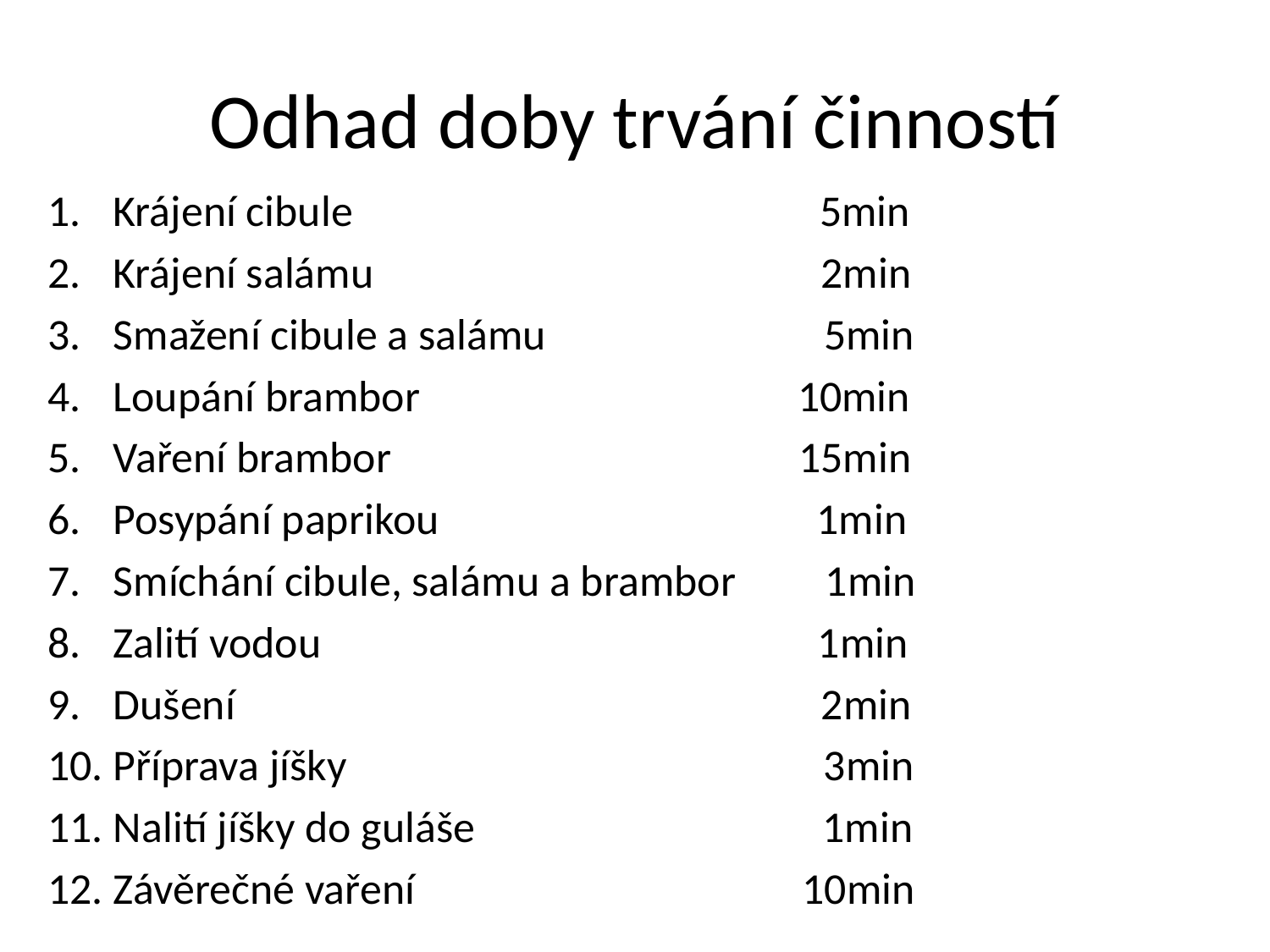

# Odhad doby trvání činností
Krájení cibule                                               5min
Krájení salámu                                             2min
Smažení cibule a salámu                            5min
Loupání brambor                                      10min
Vaření brambor                                         15min
Posypání paprikou                                      1min
Smíchání cibule, salámu a brambor         1min
Zalití vodou                                                  1min
Dušení                                                           2min
Příprava jíšky                                                3min
Nalití jíšky do guláše                                   1min
Závěrečné vaření                                       10min